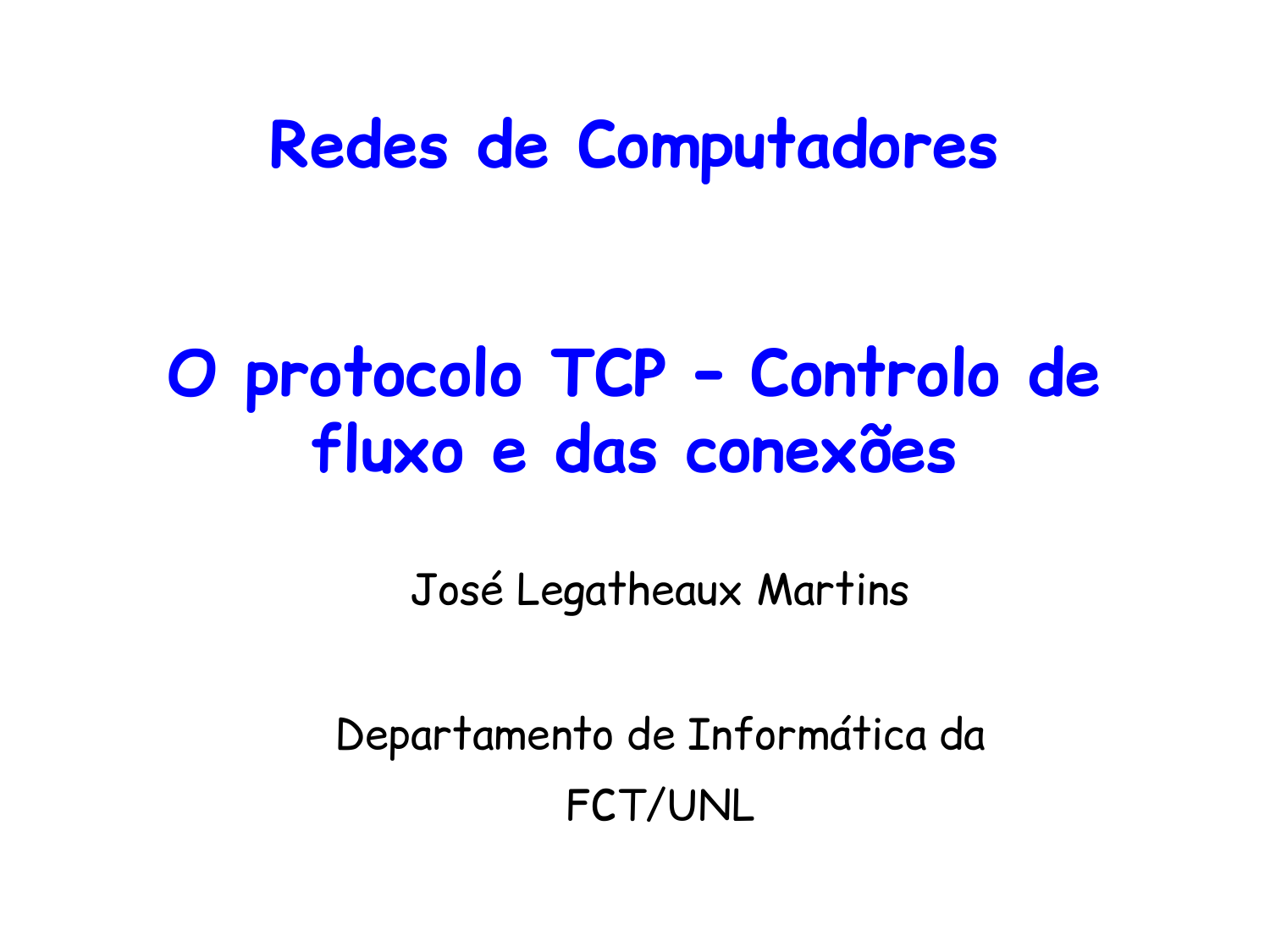

# Redes de Computadores O protocolo TCP – Controlo de fluxo e das conexões

José Legatheaux Martins

Departamento de Informática da
FCT/UNL